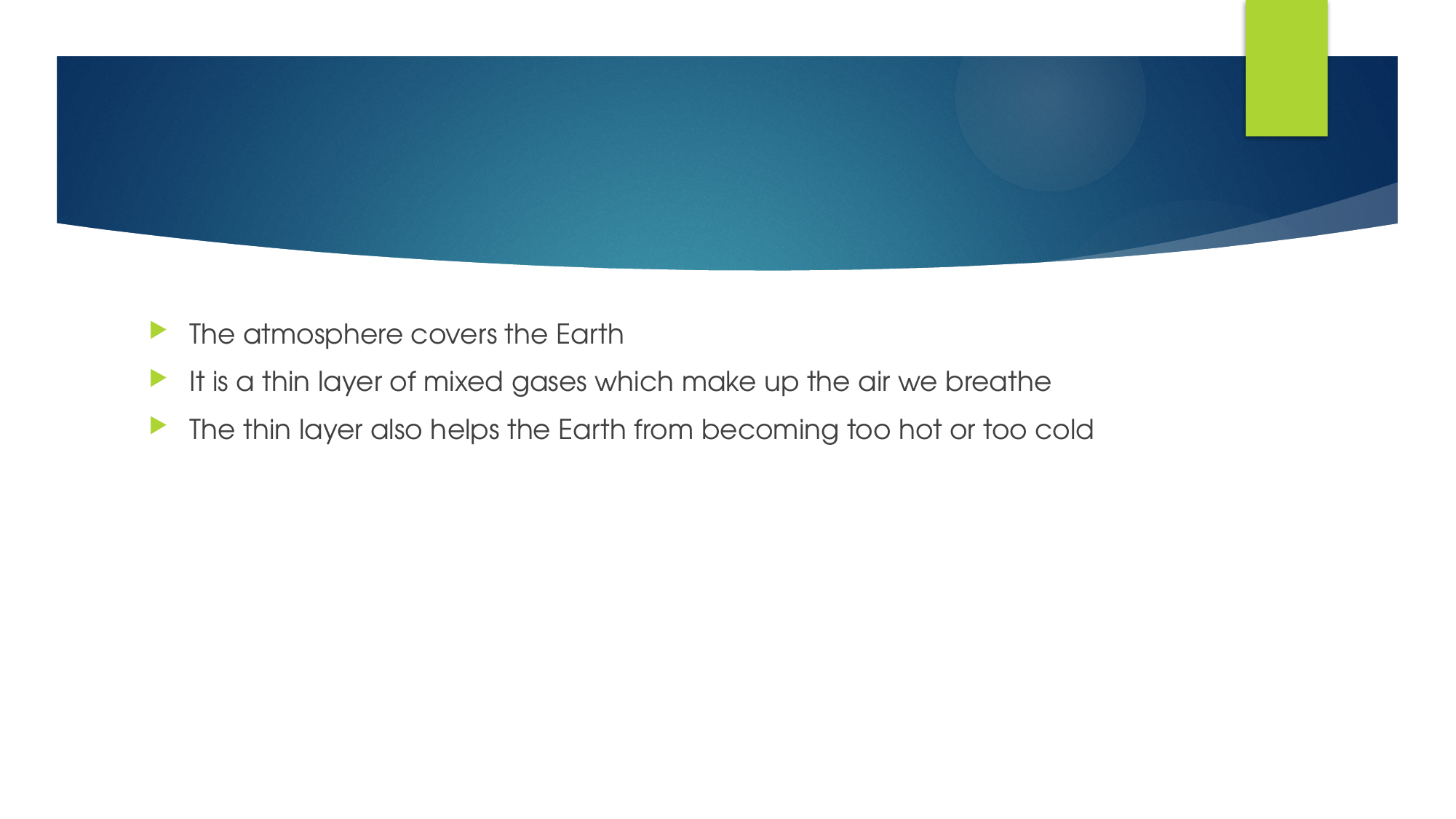

#
The atmosphere covers the Earth
It is a thin layer of mixed gases which make up the air we breathe
The thin layer also helps the Earth from becoming too hot or too cold